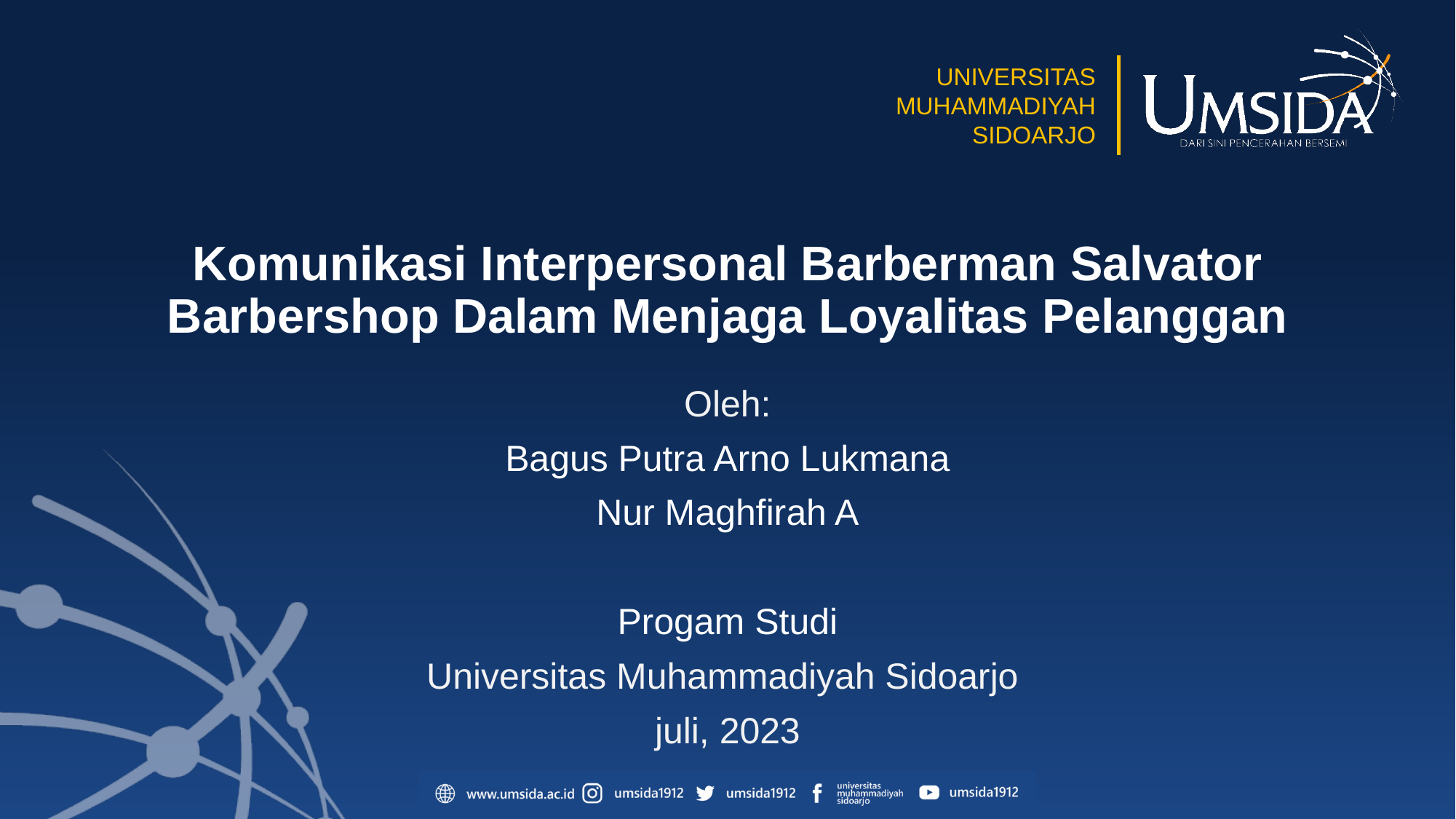

# Komunikasi Interpersonal Barberman Salvator Barbershop Dalam Menjaga Loyalitas Pelanggan
Oleh:
Bagus Putra Arno Lukmana
Nur Maghfirah A

Progam Studi
Universitas Muhammadiyah Sidoarjo
juli, 2023